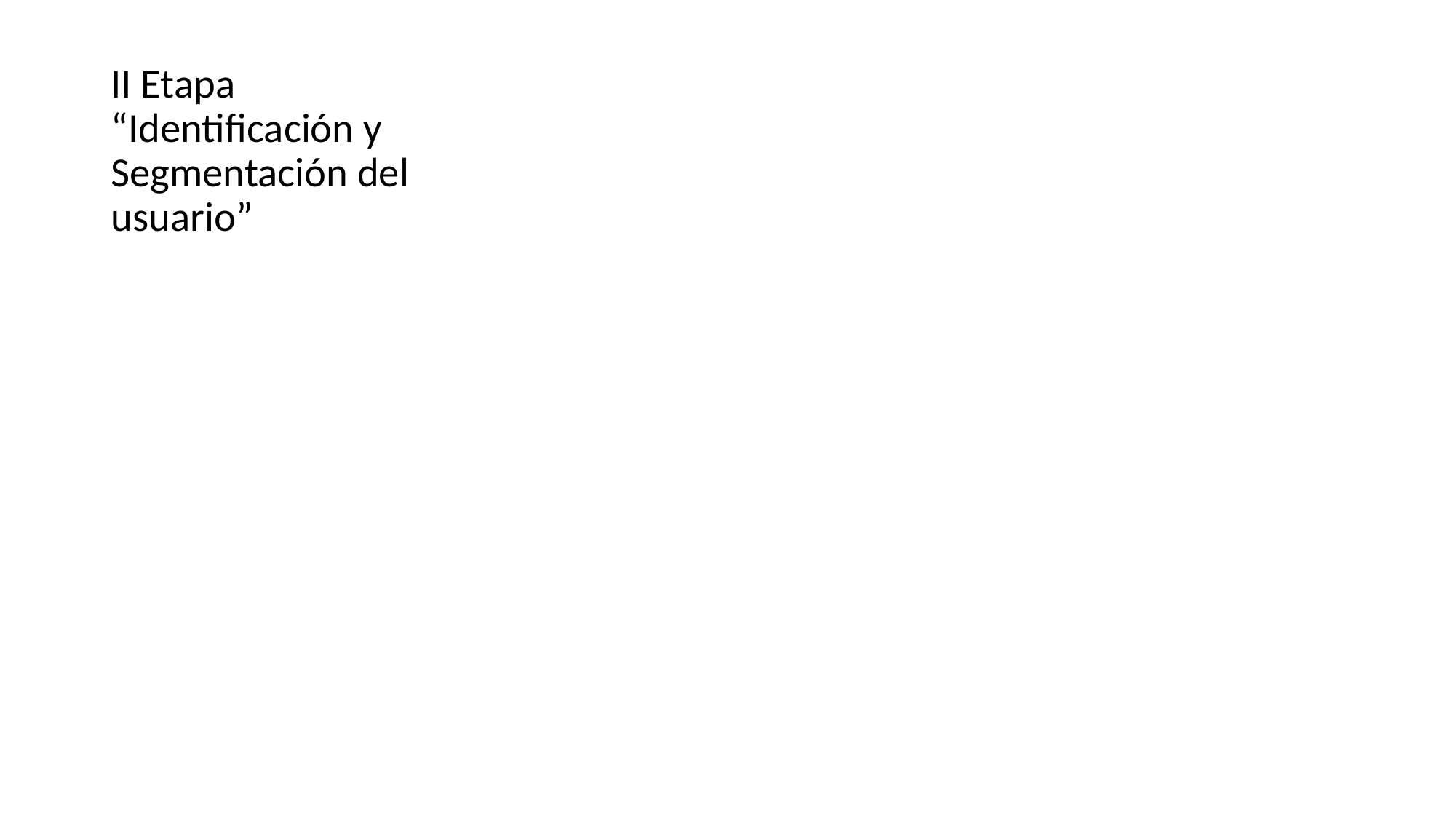

# II Etapa “Identificación y Segmentación del usuario”